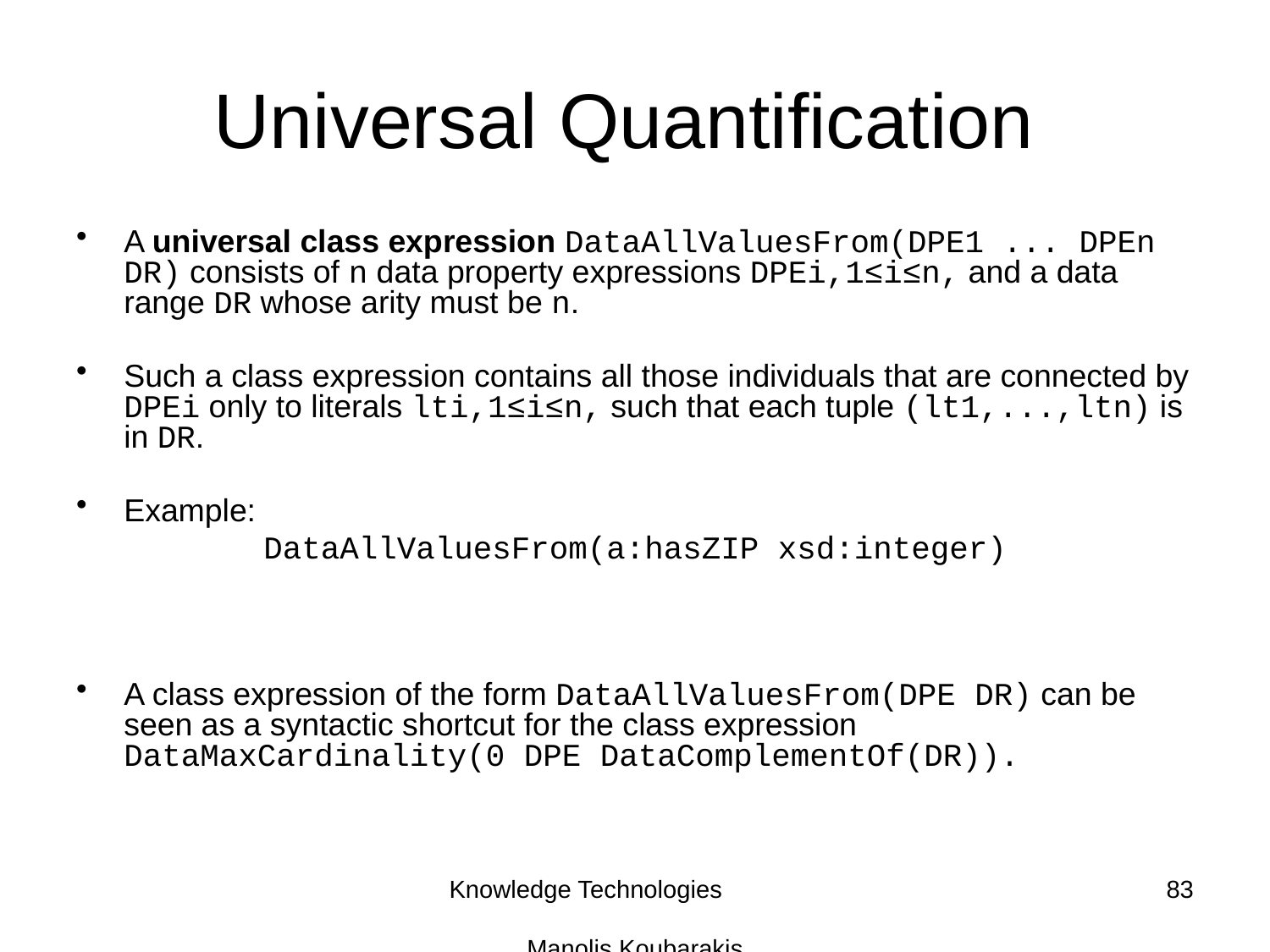

# Universal Quantification
A universal class expression DataAllValuesFrom(DPE1 ... DPEn DR) consists of n data property expressions DPEi,1≤i≤n, and a data range DR whose arity must be n.

Such a class expression contains all those individuals that are connected by DPEi only to literals lti,1≤i≤n, such that each tuple (lt1,...,ltn) is in DR.

Example:
DataAllValuesFrom(a:hasZIP xsd:integer)

A class expression of the form DataAllValuesFrom(DPE DR) can be seen as a syntactic shortcut for the class expression DataMaxCardinality(0 DPE DataComplementOf(DR)).
Knowledge Technologies                                                             Manolis Koubarakis
83